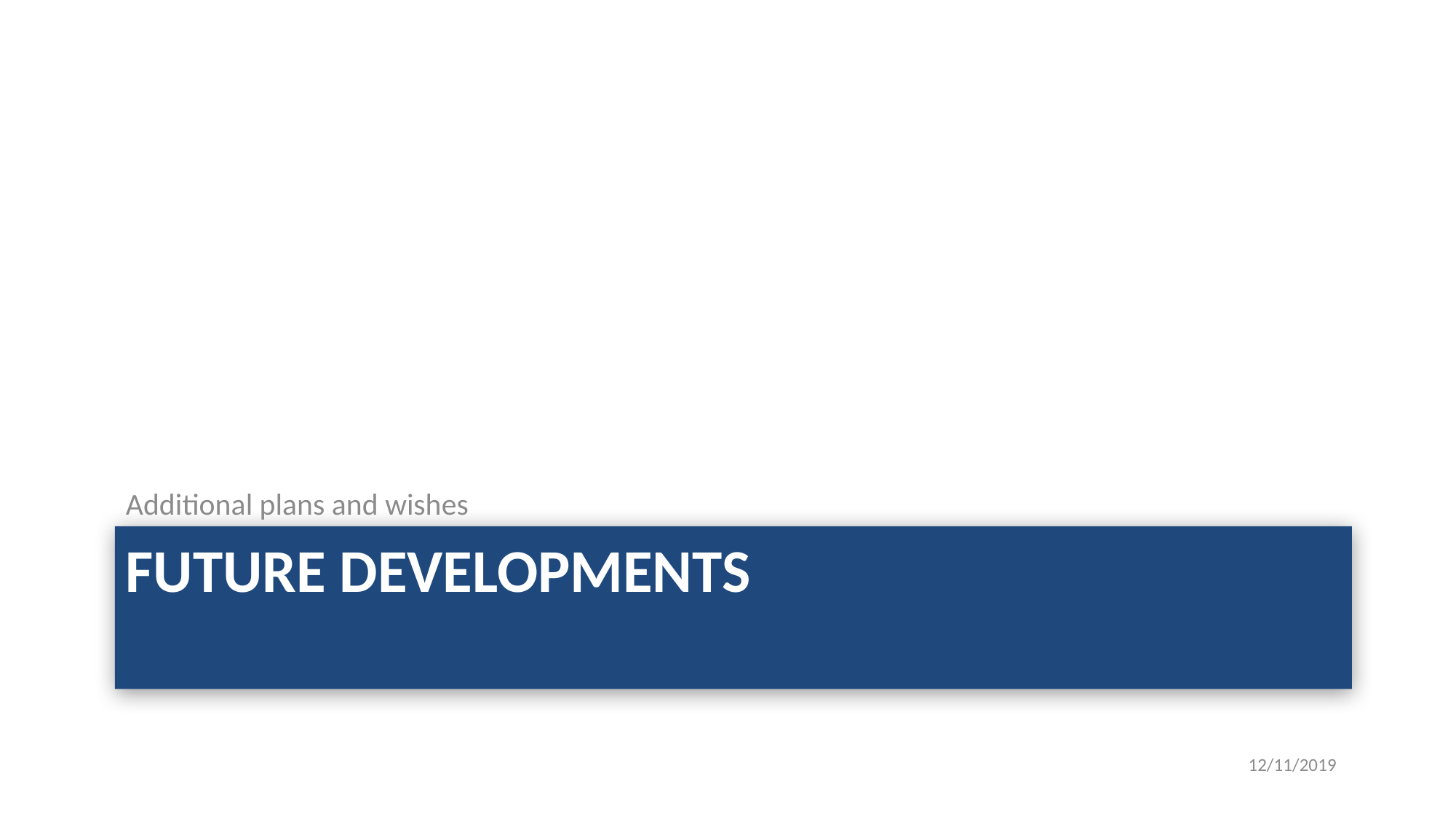

Additional plans and wishes
# Future Developments
12/11/2019